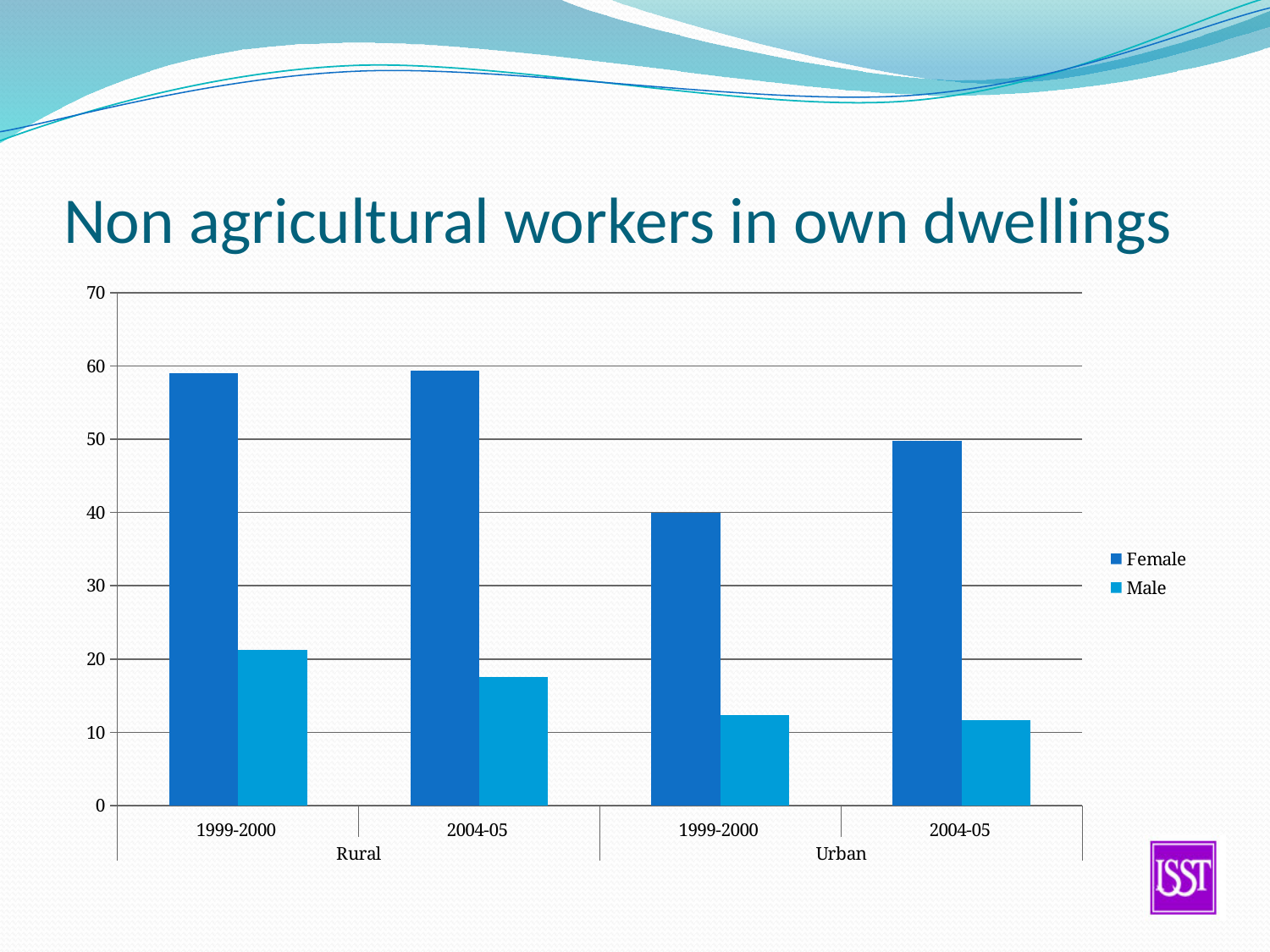

# Non agricultural workers in own dwellings

### Chart

| Category | Female  | Male   |
|---|---|---|
| 1999-2000  | 59.0 | 21.2 |
| 2004-05  | 59.3 | 17.5 |
| 1999-2000  | 40.0 | 12.4 |
| 2004-05  | 49.8 | 11.7 |